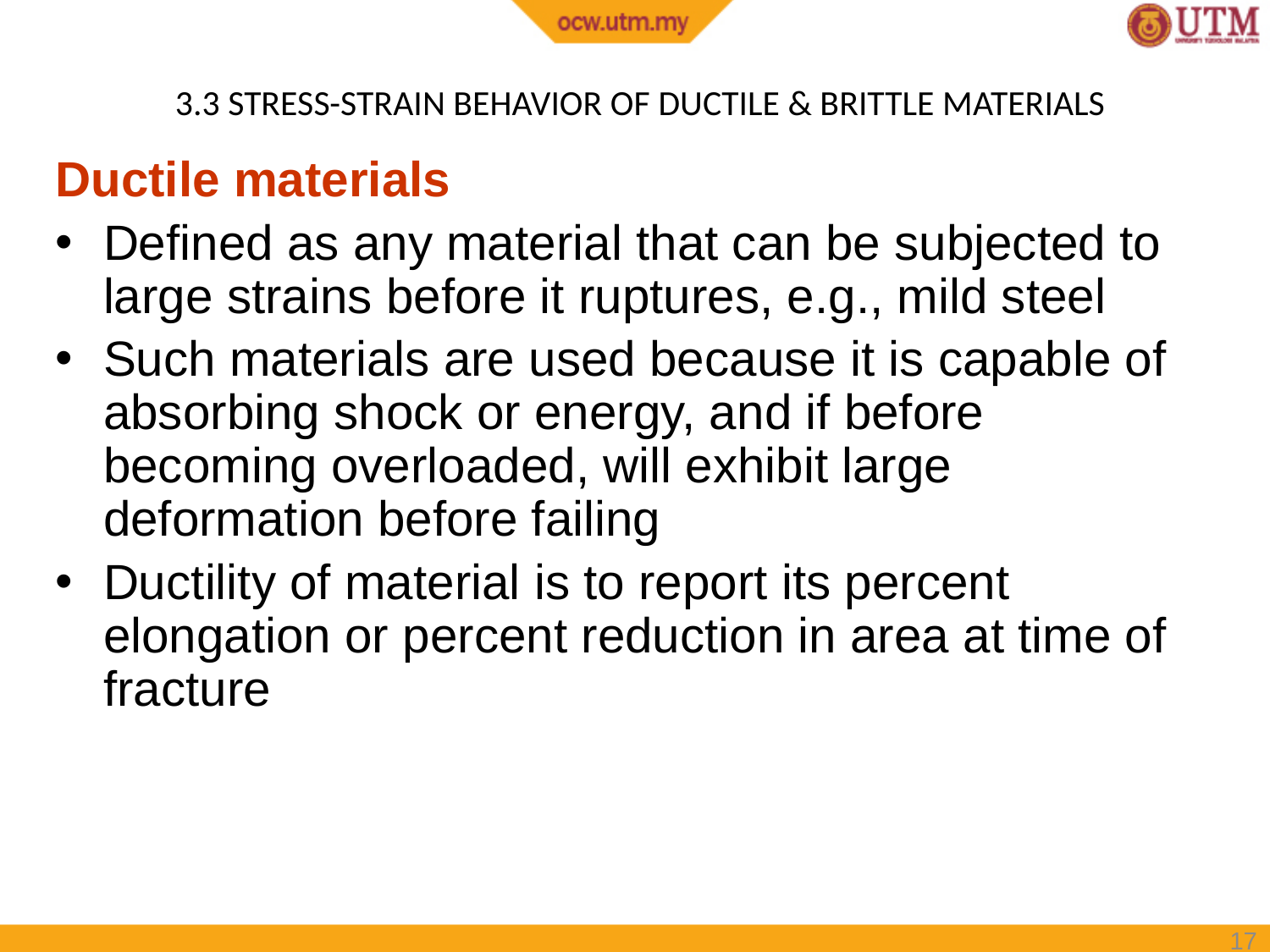

# 3.3 STRESS-STRAIN BEHAVIOR OF DUCTILE & BRITTLE MATERIALS
Ductile materials
Defined as any material that can be subjected to large strains before it ruptures, e.g., mild steel
Such materials are used because it is capable of absorbing shock or energy, and if before becoming overloaded, will exhibit large deformation before failing
Ductility of material is to report its percent elongation or percent reduction in area at time of fracture
17